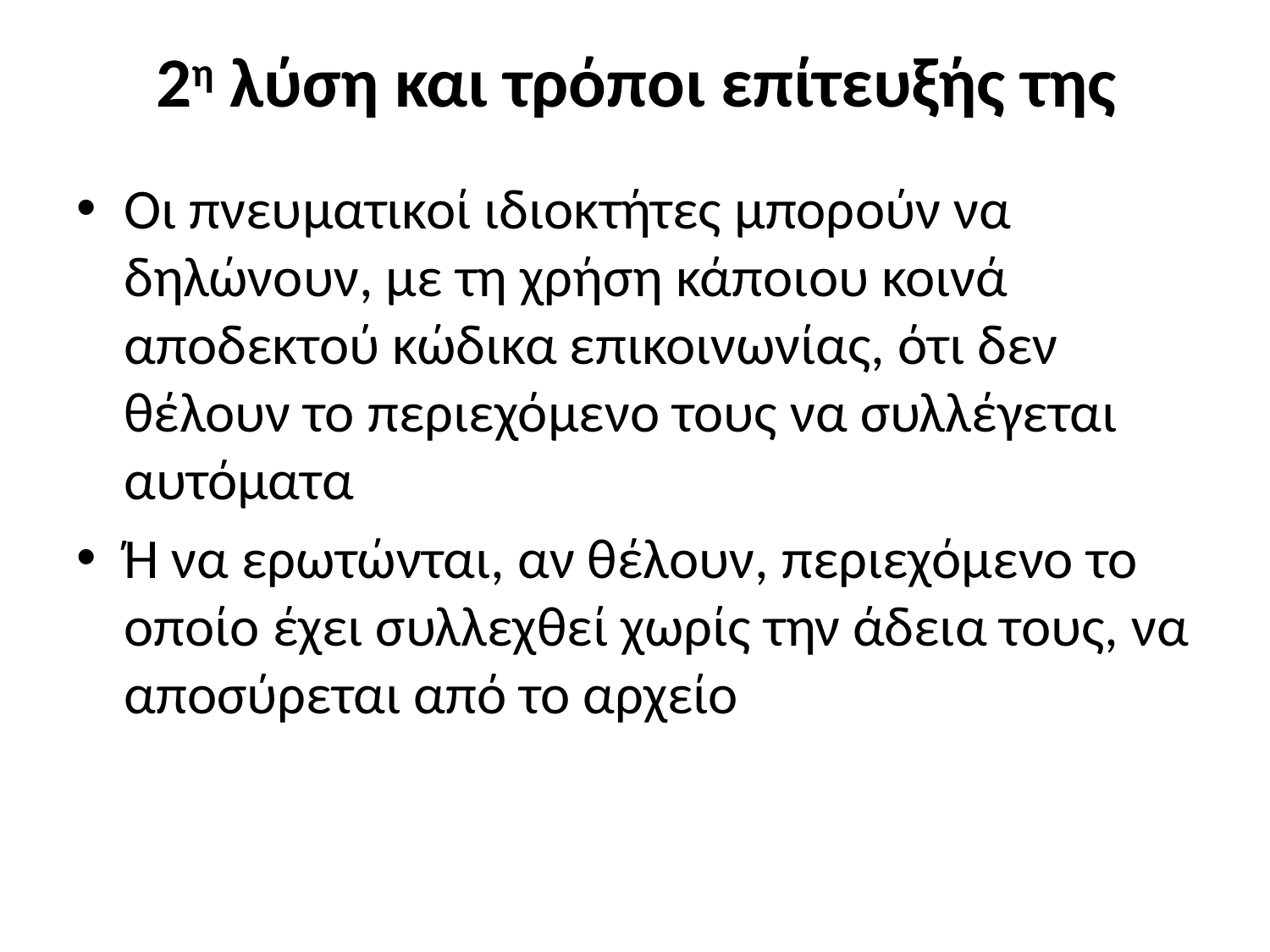

# 2η λύση και τρόποι επίτευξής της
Οι πνευματικοί ιδιοκτήτες μπορούν να δηλώνουν, με τη χρήση κάποιου κοινά αποδεκτού κώδικα επικοινωνίας, ότι δεν θέλουν το περιεχόμενο τους να συλλέγεται αυτόματα
Ή να ερωτώνται, αν θέλουν, περιεχόμενο το οποίο έχει συλλεχθεί χωρίς την άδεια τους, να αποσύρεται από το αρχείο